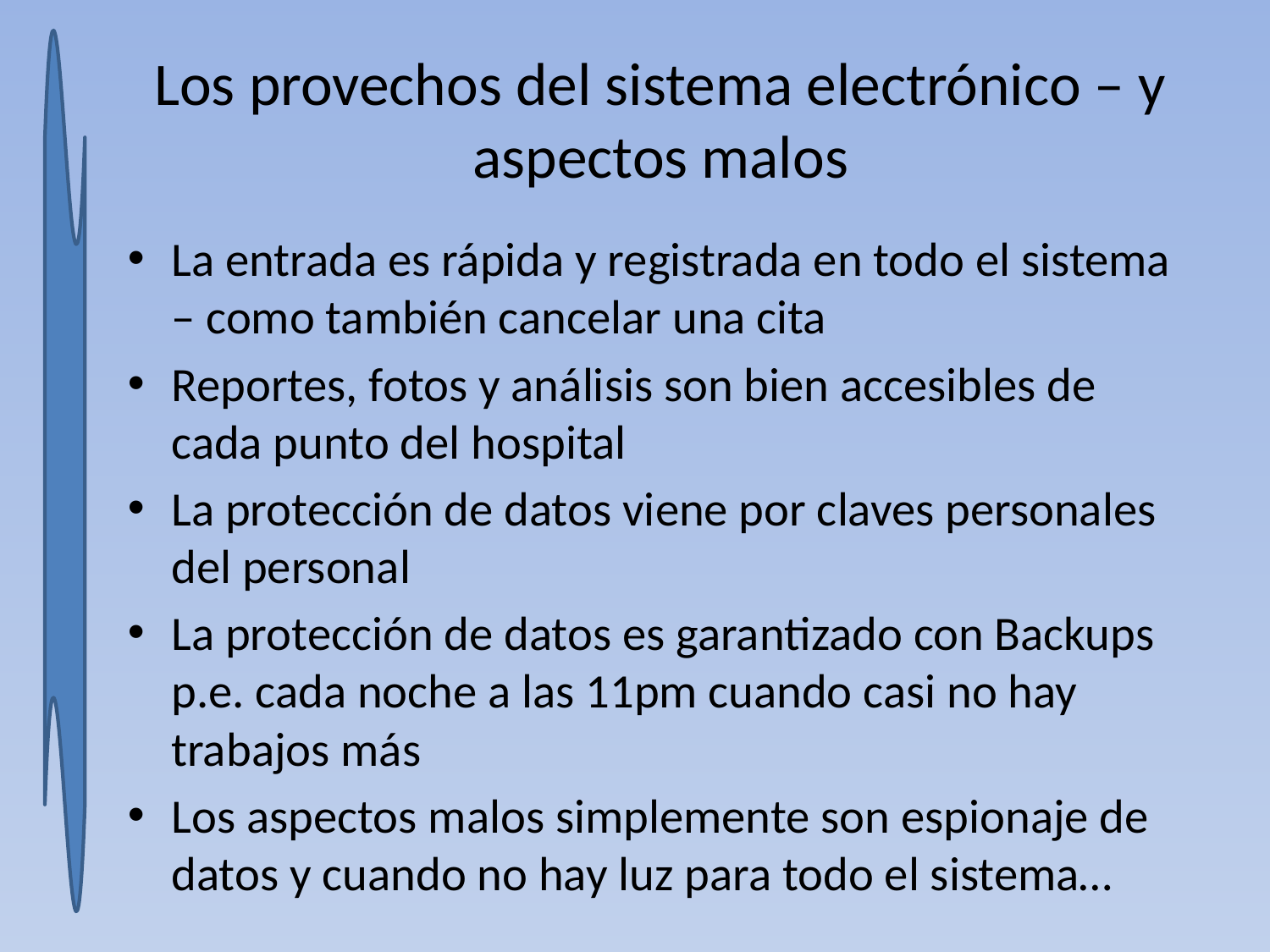

# Los provechos del sistema electrónico – y aspectos malos
La entrada es rápida y registrada en todo el sistema – como también cancelar una cita
Reportes, fotos y análisis son bien accesibles de cada punto del hospital
La protección de datos viene por claves personales del personal
La protección de datos es garantizado con Backups p.e. cada noche a las 11pm cuando casi no hay trabajos más
Los aspectos malos simplemente son espionaje de datos y cuando no hay luz para todo el sistema…